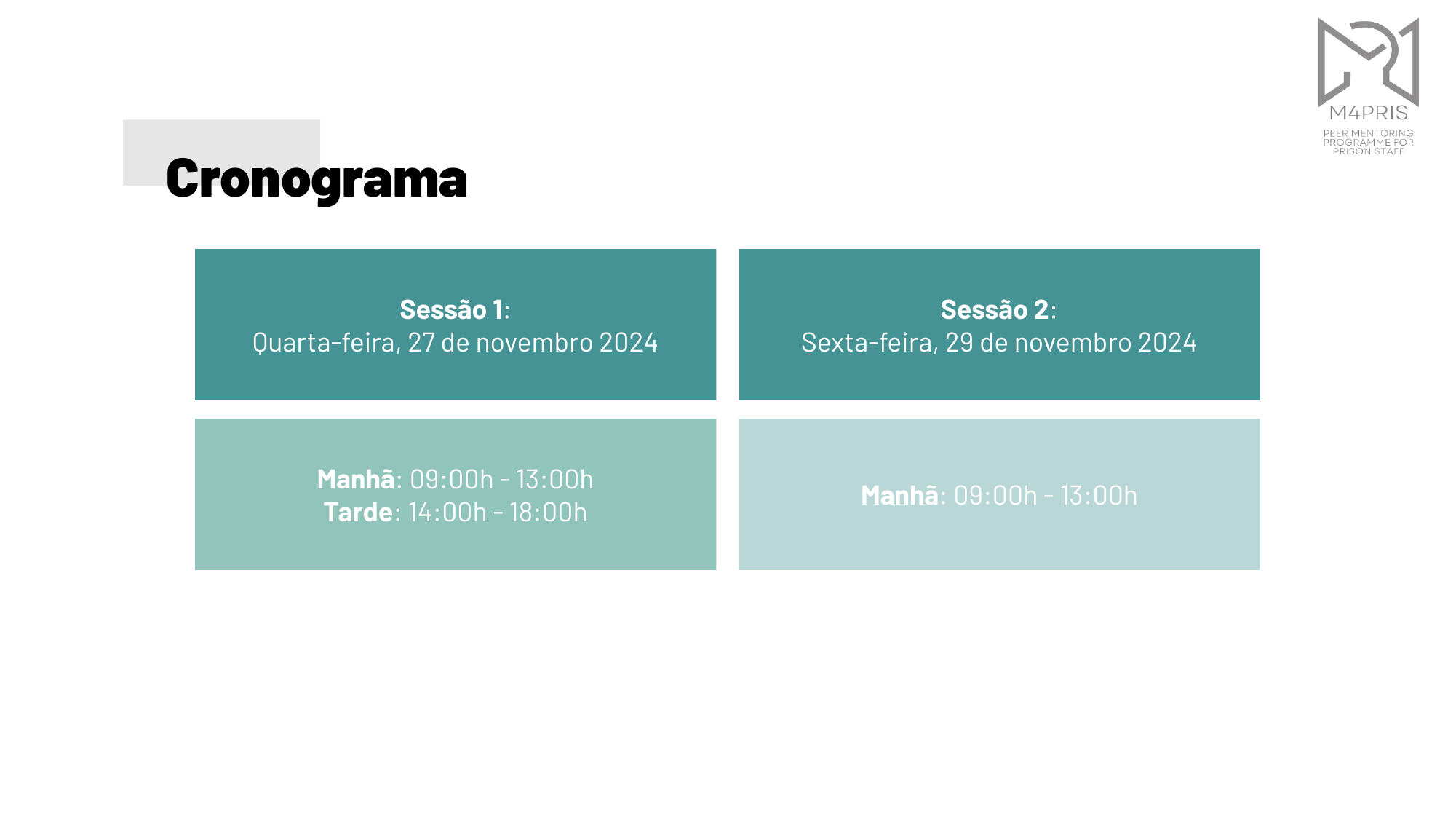

Cronograma
Sessão 1:
Quarta-feira, 27 de novembro 2024
Sessão 2:
Sexta-feira, 29 de novembro 2024
Manhã: 09:00h - 13:00h
Tarde: 14:00h - 18:00h
Manhã: 09:00h - 13:00h